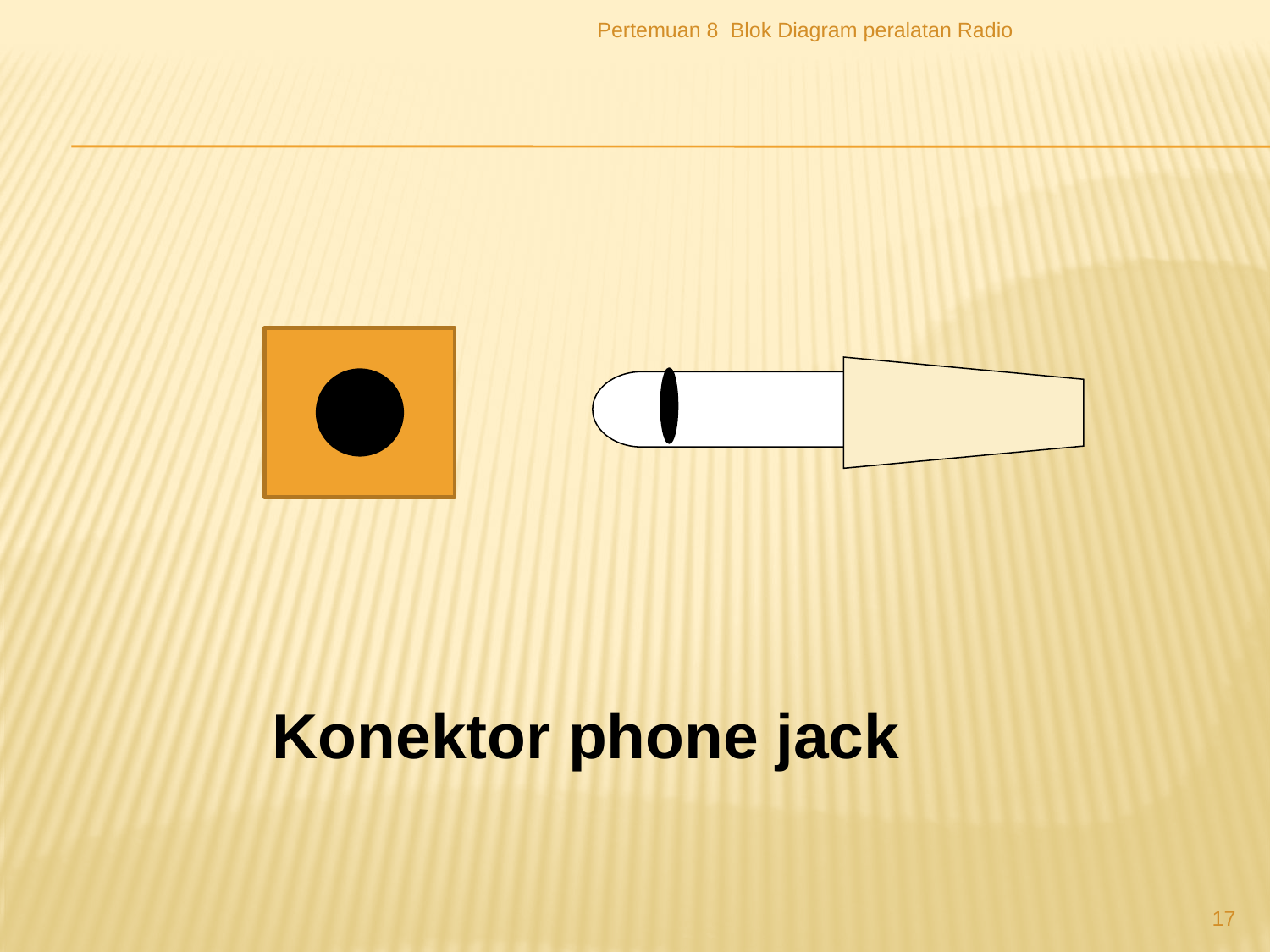

Pertemuan 8  Blok Diagram peralatan Radio

Konektor phone jack
17